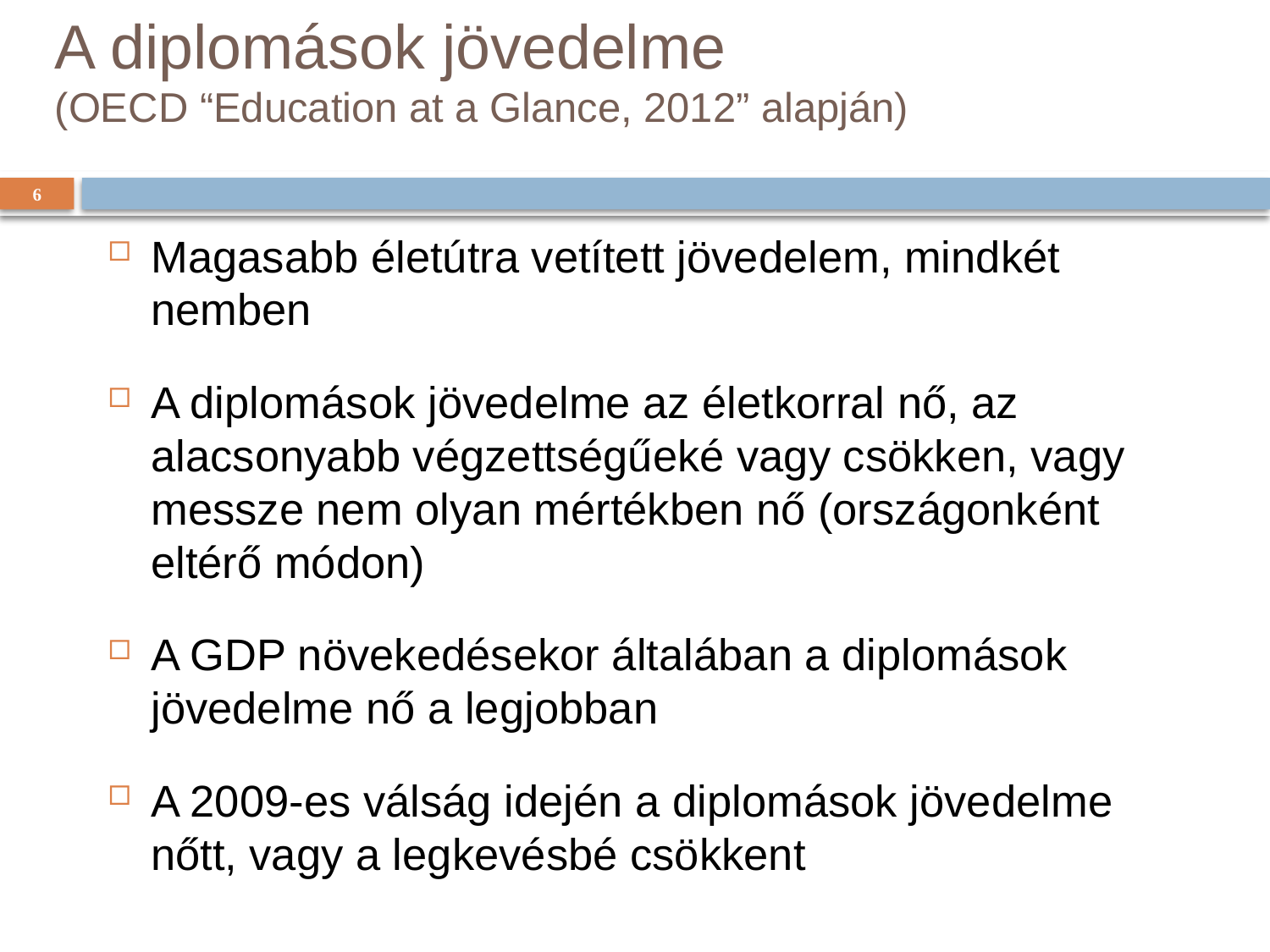

# A diplomások jövedelme (OECD “Education at a Glance, 2012” alapján)
6
Magasabb életútra vetített jövedelem, mindkét nemben
A diplomások jövedelme az életkorral nő, az alacsonyabb végzettségűeké vagy csökken, vagy messze nem olyan mértékben nő (országonként eltérő módon)
A GDP növekedésekor általában a diplomások jövedelme nő a legjobban
A 2009-es válság idején a diplomások jövedelme nőtt, vagy a legkevésbé csökkent